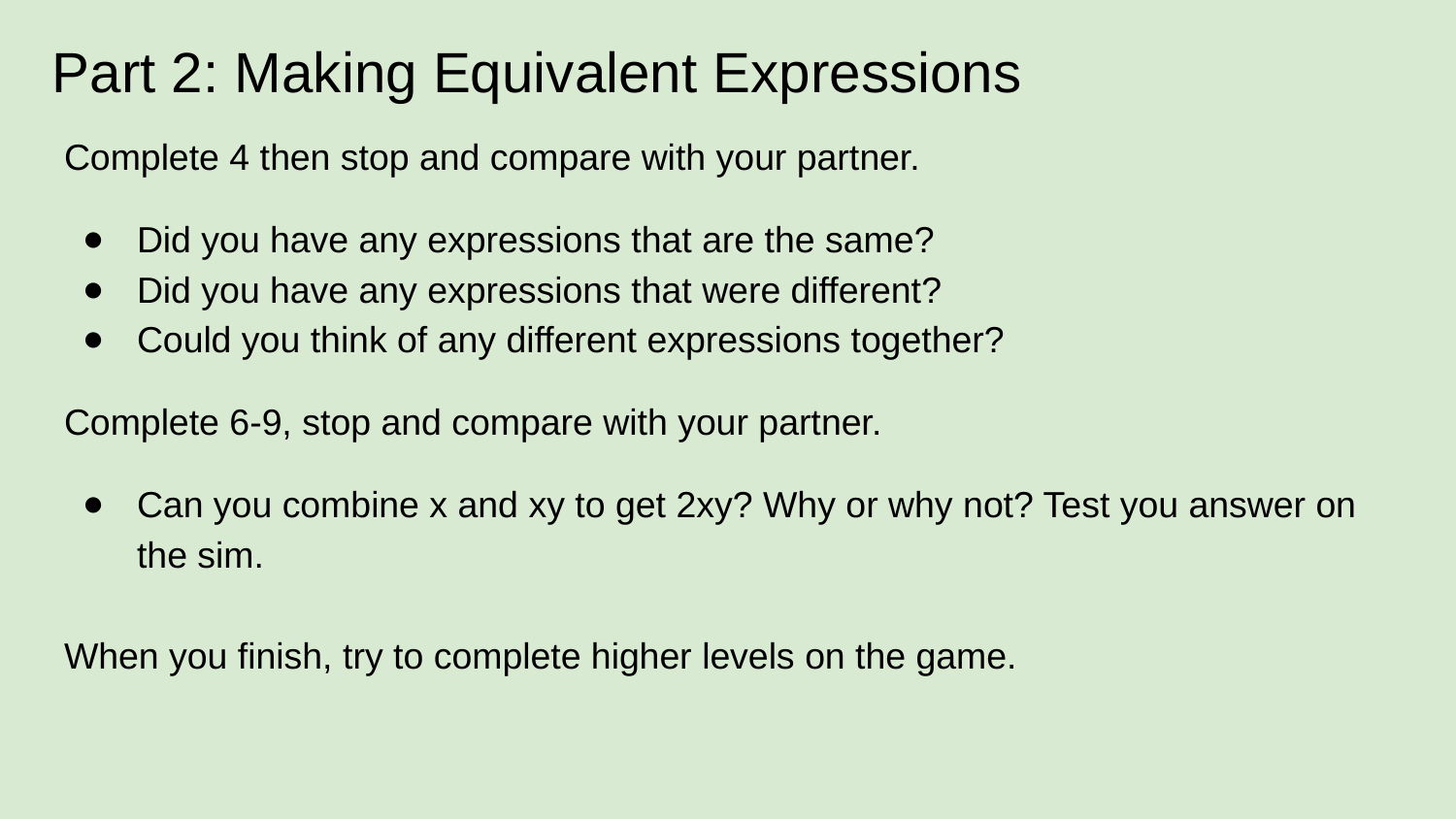

# Part 2: Making Equivalent Expressions
Complete 4 then stop and compare with your partner.
Did you have any expressions that are the same?
Did you have any expressions that were different?
Could you think of any different expressions together?
Complete 6-9, stop and compare with your partner.
Can you combine x and xy to get 2xy? Why or why not? Test you answer on the sim.

When you finish, try to complete higher levels on the game.